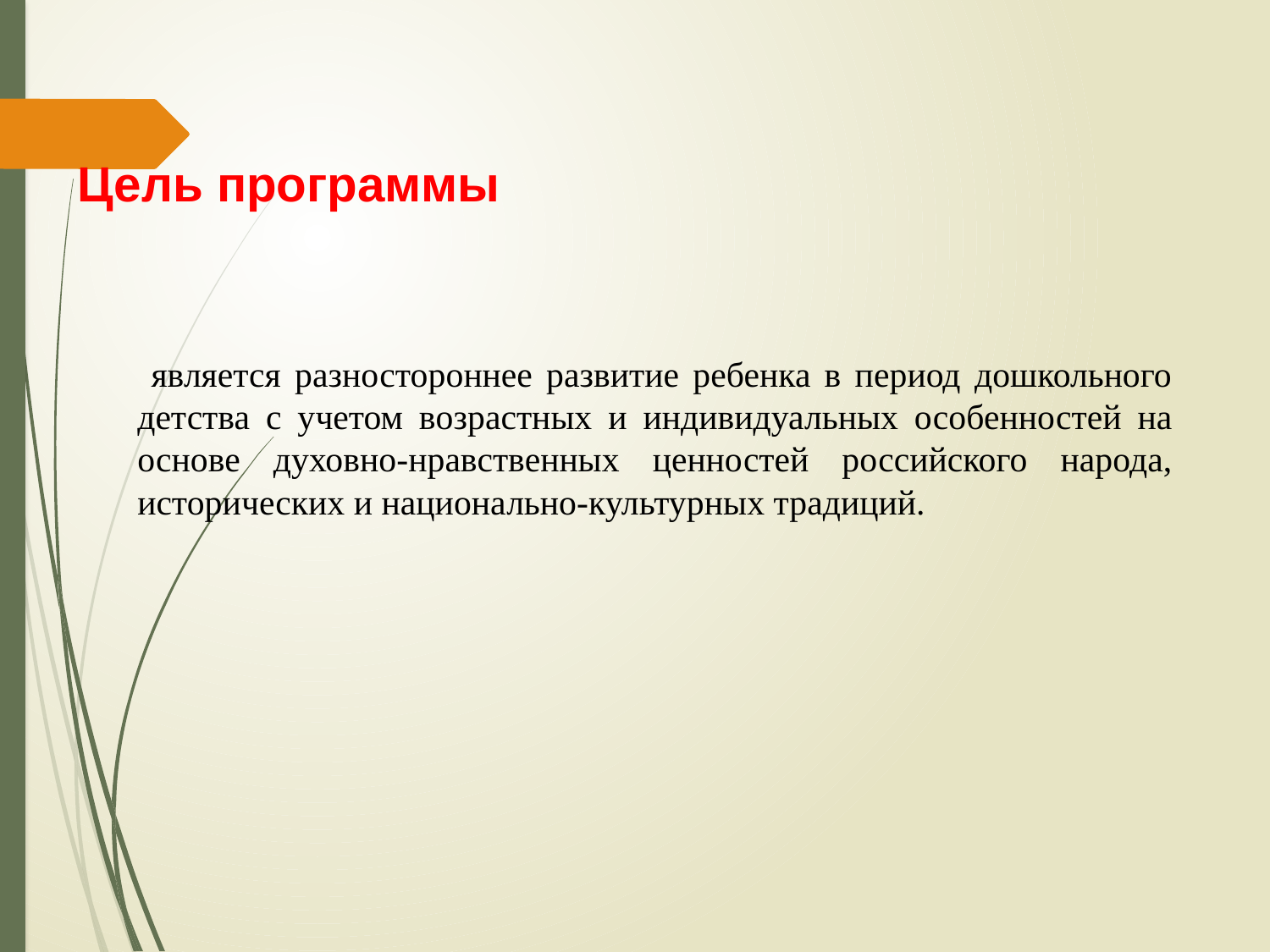

# Цель программы
 является разностороннее развитие ребенка в период дошкольного детства с учетом возрастных и индивидуальных особенностей на основе духовно-нравственных ценностей российского народа, исторических и национально-культурных традиций.